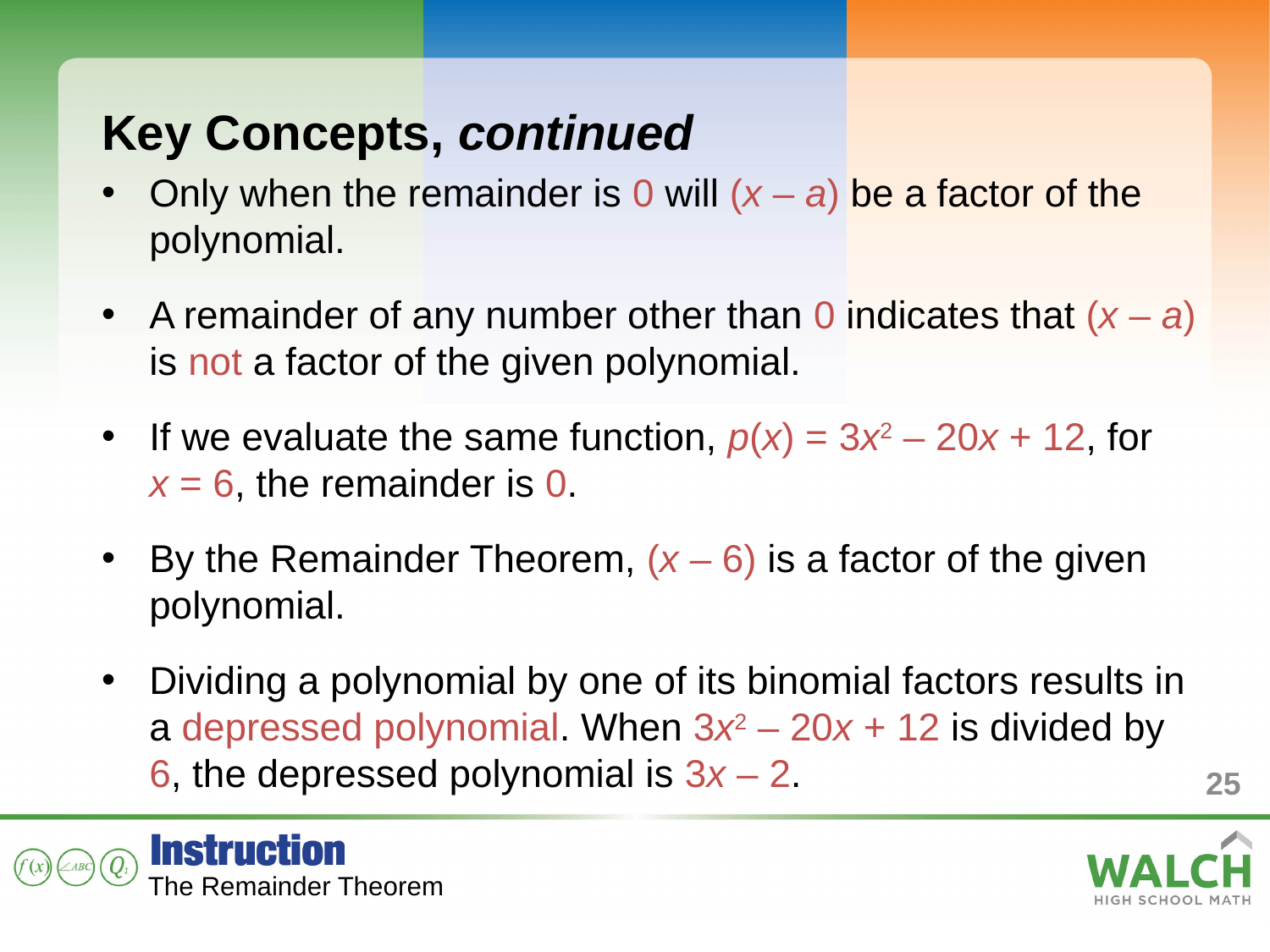

Key Concepts, continued
Only when the remainder is 0 will (x – a) be a factor of the polynomial.
A remainder of any number other than 0 indicates that (x – a) is not a factor of the given polynomial.
If we evaluate the same function, p(x) = 3x2 – 20x + 12, for   x = 6, the remainder is 0.
By the Remainder Theorem, (x – 6) is a factor of the given polynomial.
Dividing a polynomial by one of its binomial factors results in a depressed polynomial. When 3x2 – 20x + 12 is divided by 6, the depressed polynomial is 3x – 2.
25
The Remainder Theorem